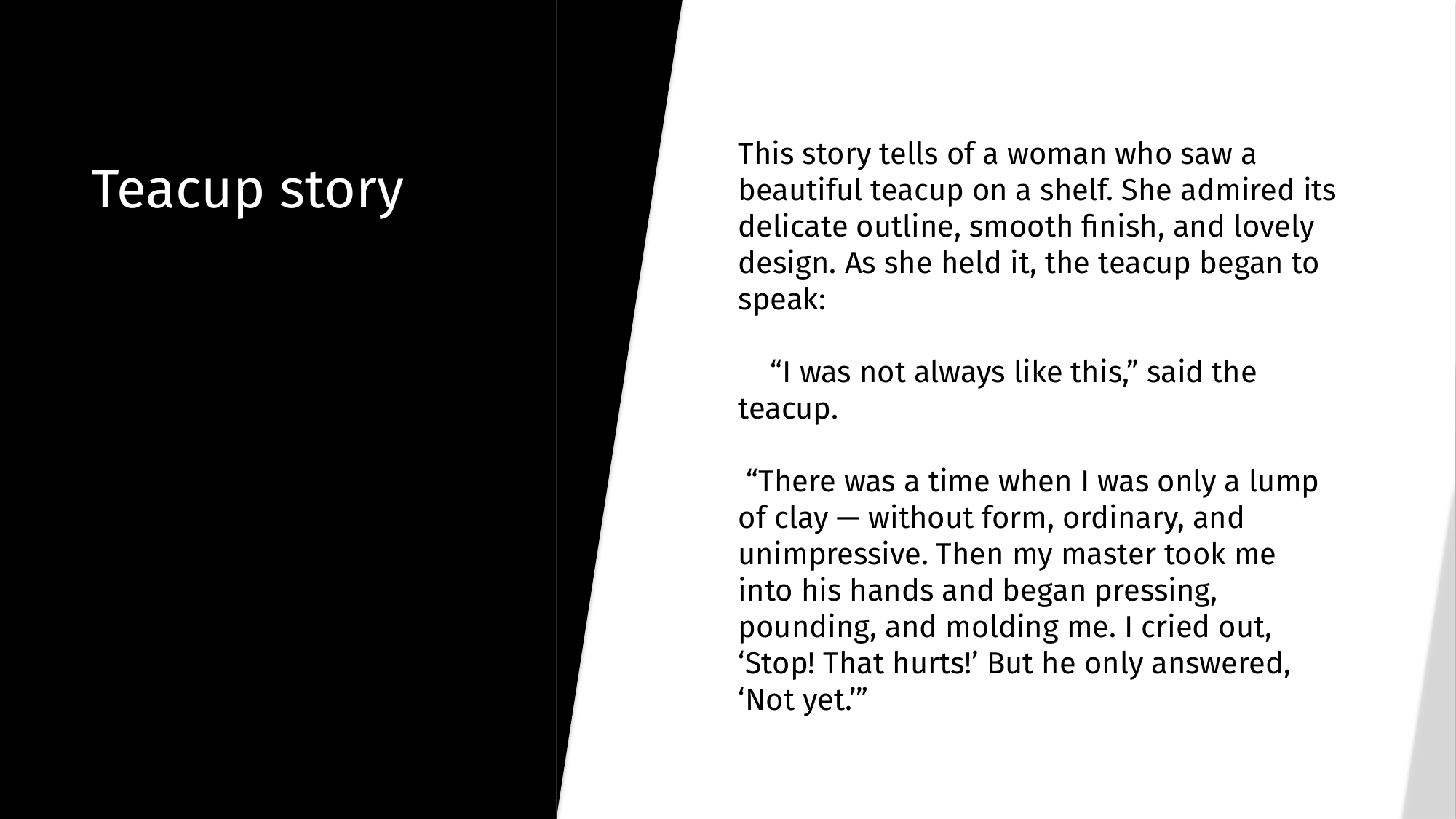

# Teacup story
This story tells of a woman who saw a beautiful teacup on a shelf. She admired its delicate outline, smooth finish, and lovely design. As she held it, the teacup began to speak:

    “I was not always like this,” said the teacup.

 “There was a time when I was only a lump of clay — without form, ordinary, and unimpressive. Then my master took me into his hands and began pressing, pounding, and molding me. I cried out, ‘Stop! That hurts!’ But he only answered, ‘Not yet.’”